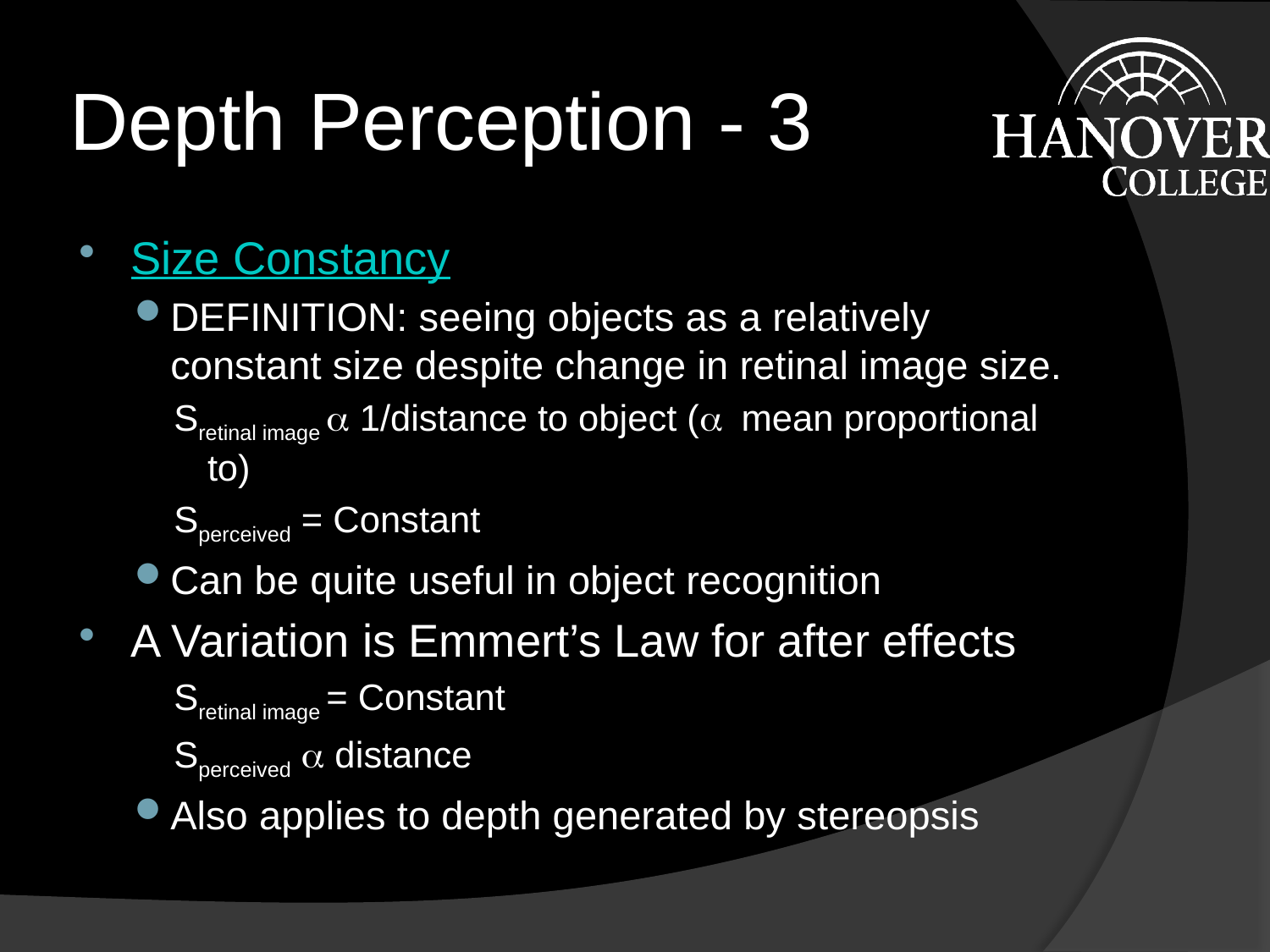

# Depth Perception - 3
Size Constancy
DEFINITION: seeing objects as a relatively constant size despite change in retinal image size.
Sretinal image α 1/distance to object (α mean proportional to)
Sperceived = Constant
Can be quite useful in object recognition
A Variation is Emmert’s Law for after effects
Sretinal image = Constant
Sperceived α distance
Also applies to depth generated by stereopsis